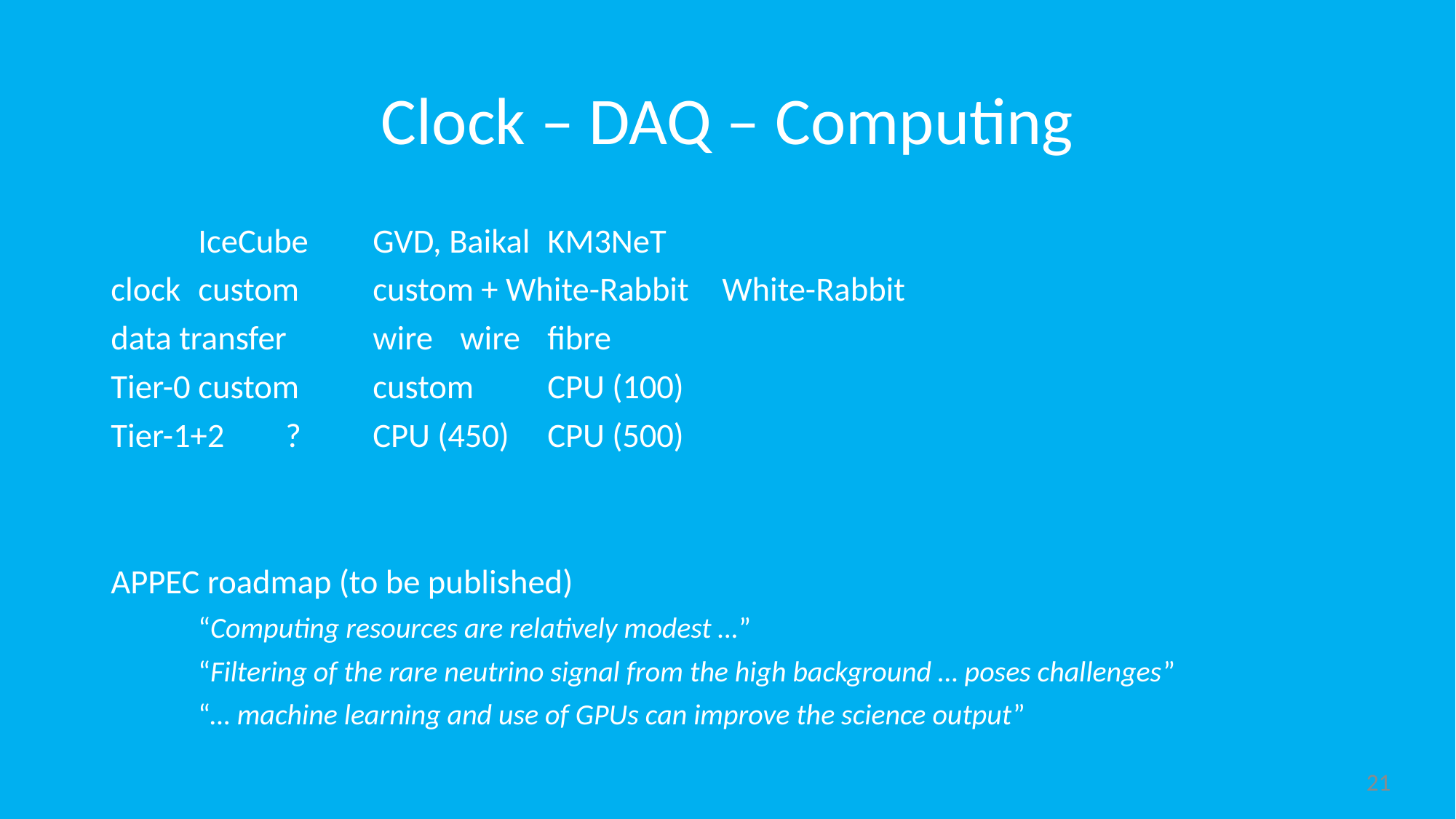

# Clock – DAQ – Computing
	IceCube	GVD, Baikal	KM3NeT
clock	custom	custom + White-Rabbit	White-Rabbit
data transfer	wire	wire	fibre
Tier-0	custom	custom	CPU (100)
Tier-1+2	?	CPU (450)	CPU (500)

APPEC roadmap (to be published)
	“Computing resources are relatively modest …”
	“Filtering of the rare neutrino signal from the high background … poses challenges”
	“… machine learning and use of GPUs can improve the science output”
21